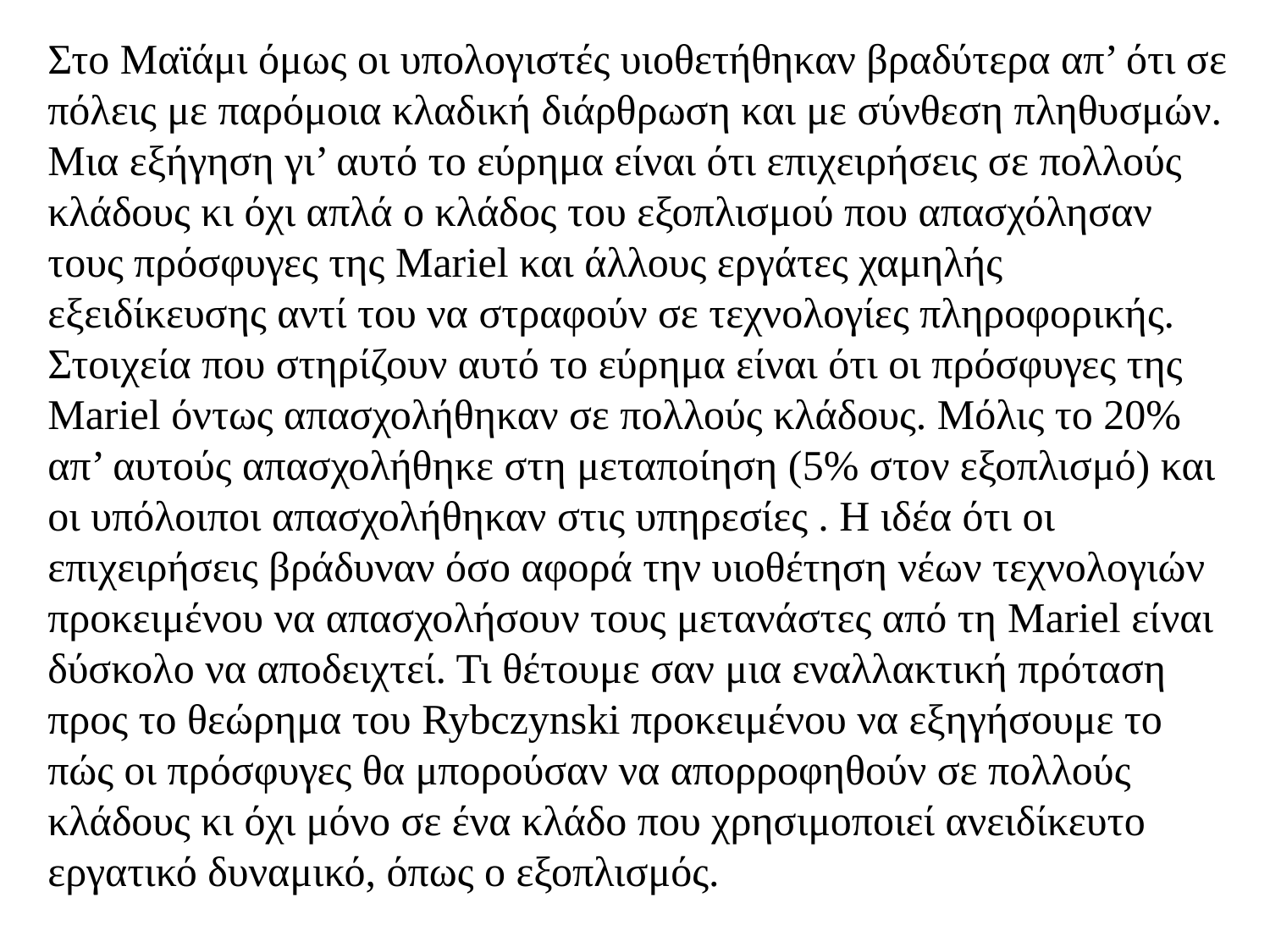

Στο Μαϊάμι όμως οι υπολογιστές υιοθετήθηκαν βραδύτερα απ’ ότι σε πόλεις με παρόμοια κλαδική διάρθρωση και με σύνθεση πληθυσμών. Μια εξήγηση γι’ αυτό το εύρημα είναι ότι επιχειρήσεις σε πολλούς κλάδους κι όχι απλά ο κλάδος του εξοπλισμού που απασχόλησαν τους πρόσφυγες της Mariel και άλλους εργάτες χαμηλής εξειδίκευσης αντί του να στραφούν σε τεχνολογίες πληροφορικής. Στοιχεία που στηρίζουν αυτό το εύρημα είναι ότι οι πρόσφυγες της Mariel όντως απασχολήθηκαν σε πολλούς κλάδους. Μόλις το 20% απ’ αυτούς απασχολήθηκε στη μεταποίηση (5% στον εξοπλισμό) και οι υπόλοιποι απασχολήθηκαν στις υπηρεσίες . Η ιδέα ότι οι επιχειρήσεις βράδυναν όσο αφορά την υιοθέτηση νέων τεχνολογιών προκειμένου να απασχολήσουν τους μετανάστες από τη Mariel είναι δύσκολο να αποδειχτεί. Τι θέτουμε σαν μια εναλλακτική πρόταση προς το θεώρημα του Rybczynski προκειμένου να εξηγήσουμε το πώς οι πρόσφυγες θα μπορούσαν να απορροφηθούν σε πολλούς κλάδους κι όχι μόνο σε ένα κλάδο που χρησιμοποιεί ανειδίκευτο εργατικό δυναμικό, όπως ο εξοπλισμός.